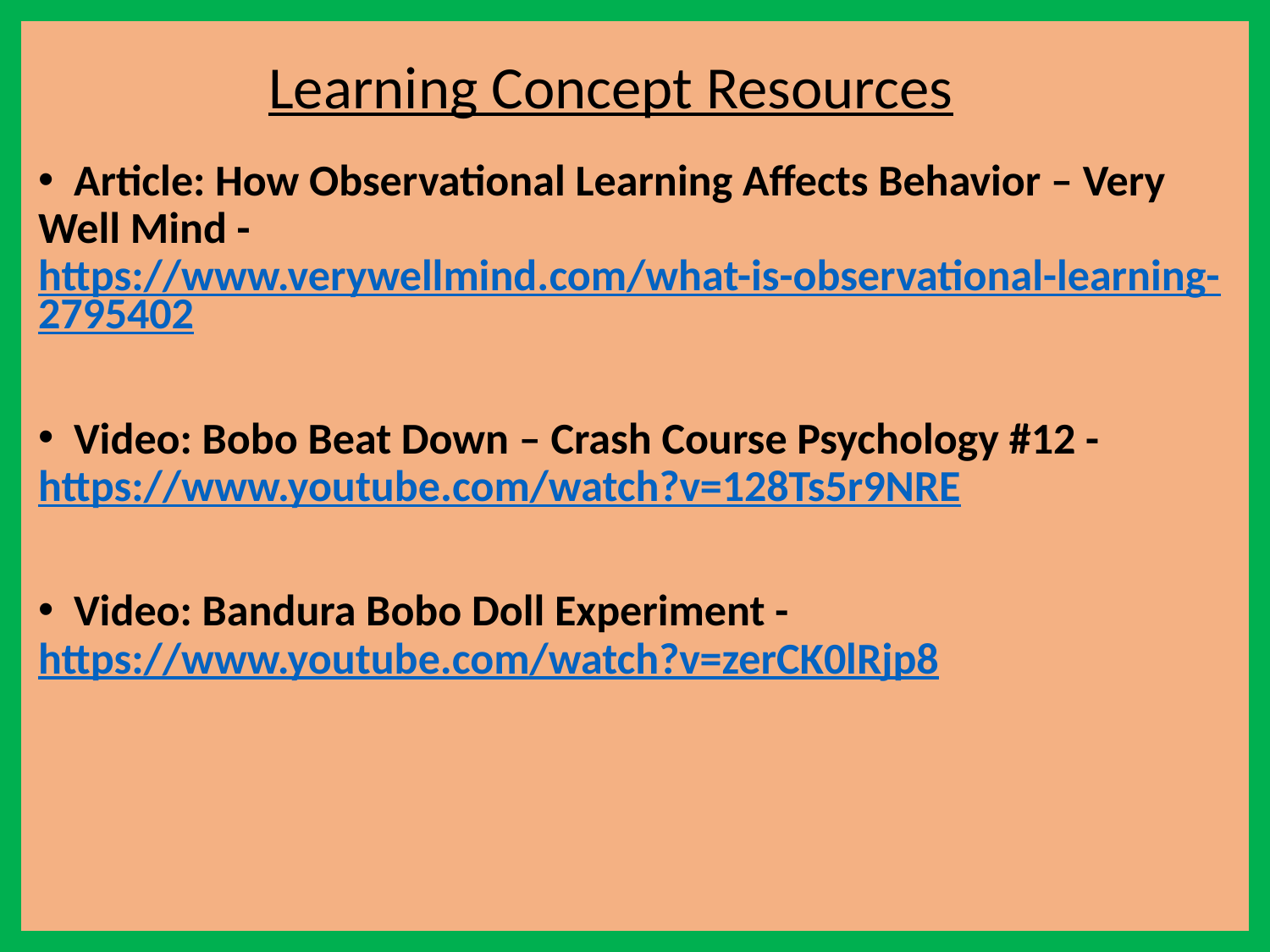

# Learning Concept Resources

  Article: How Observational Learning Affects Behavior – Very Well Mind - https://www.verywellmind.com/what-is-observational-learning-2795402

  Video: Bobo Beat Down – Crash Course Psychology #12 - https://www.youtube.com/watch?v=128Ts5r9NRE

  Video: Bandura Bobo Doll Experiment - https://www.youtube.com/watch?v=zerCK0lRjp8